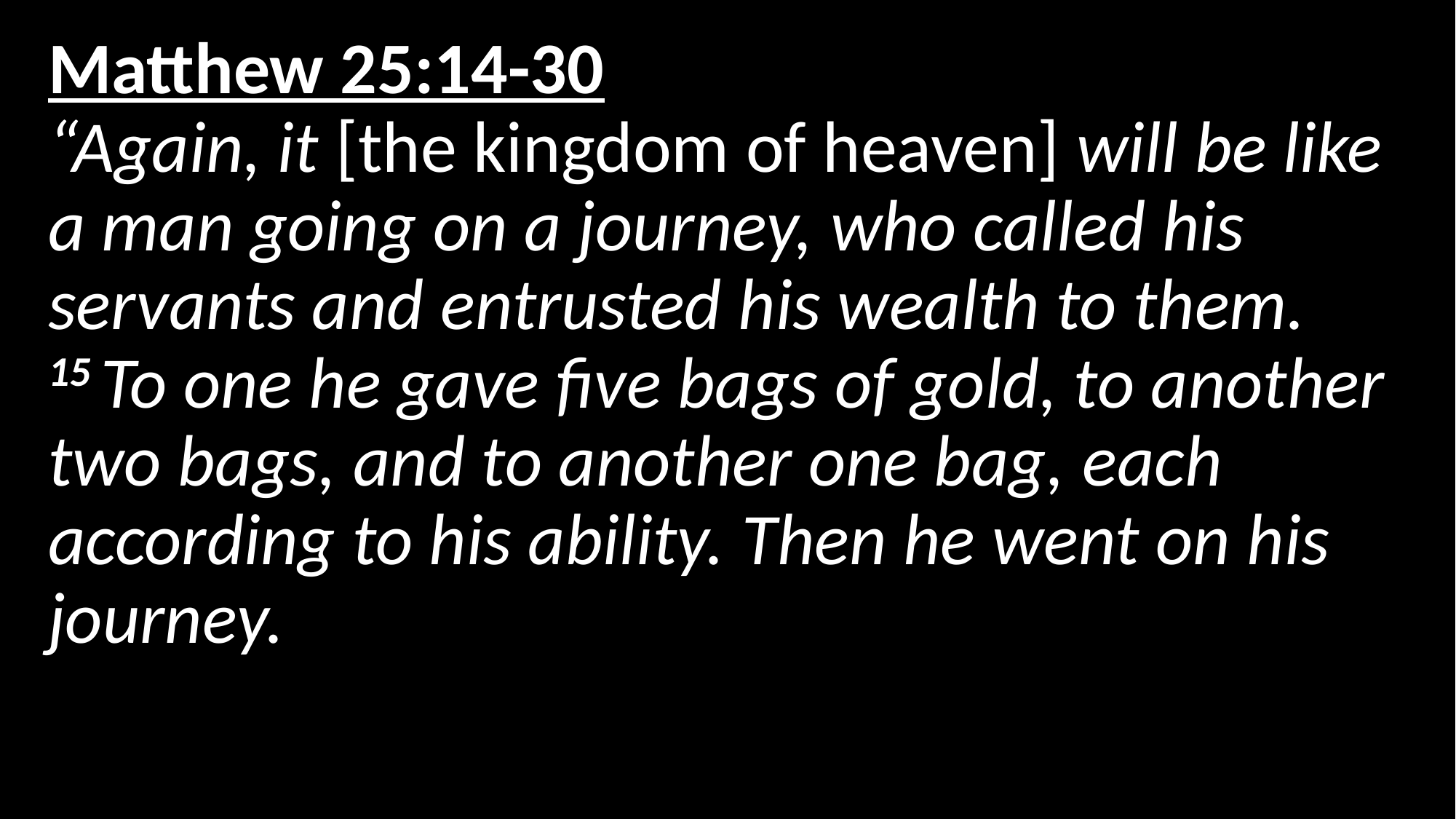

# Matthew 25:14-30 “Again, it [the kingdom of heaven] will be like a man going on a journey, who called his servants and entrusted his wealth to them.  15 To one he gave five bags of gold, to another two bags, and to another one bag, each according to his ability. Then he went on his journey.